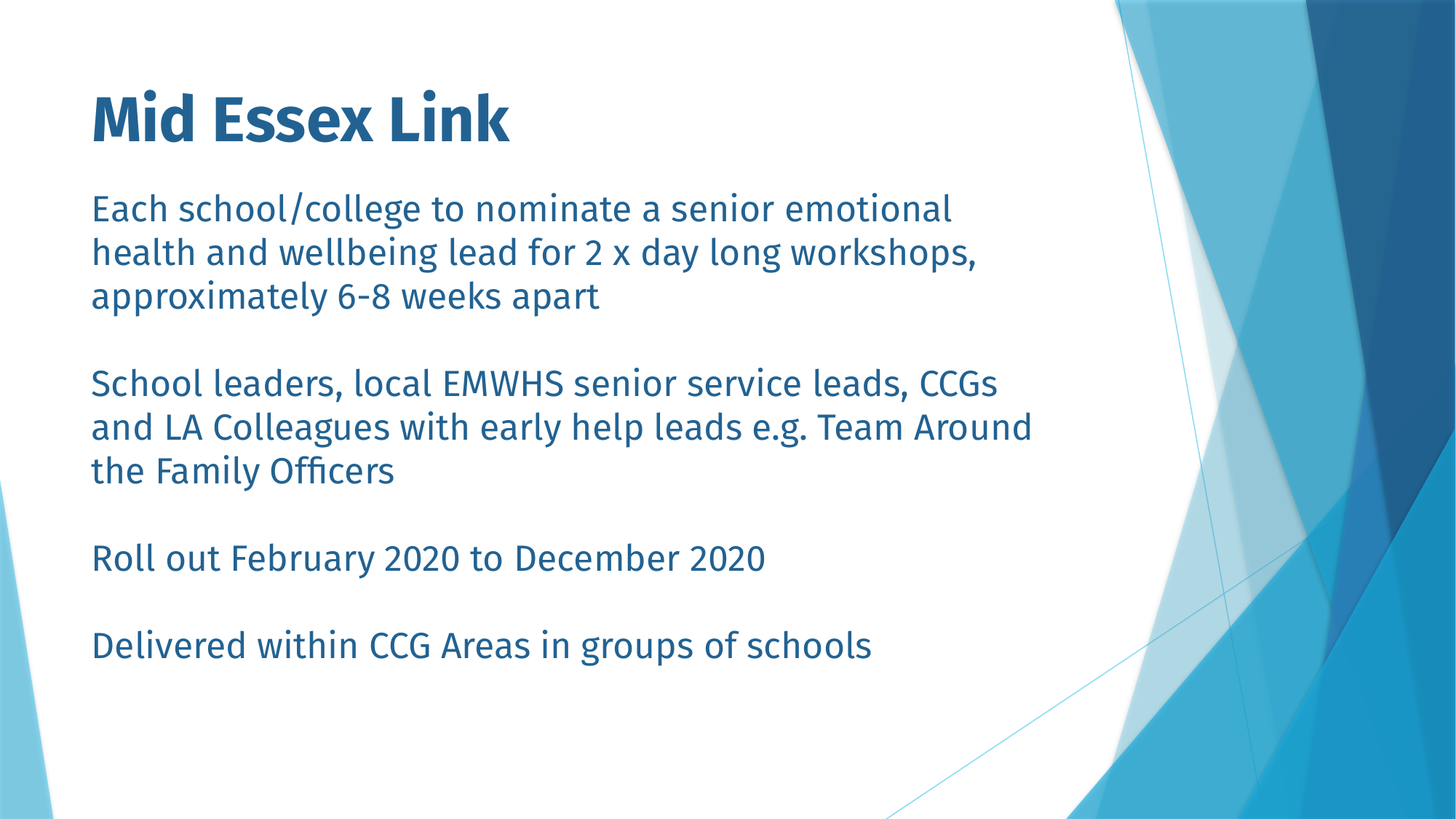

# Mid Essex Link
Each school/college to nominate a senior emotional health and wellbeing lead for 2 x day long workshops, approximately 6-8 weeks apart

School leaders, local EMWHS senior service leads, CCGs and LA Colleagues with early help leads e.g. Team Around the Family Officers

Roll out February 2020 to December 2020

Delivered within CCG Areas in groups of schools